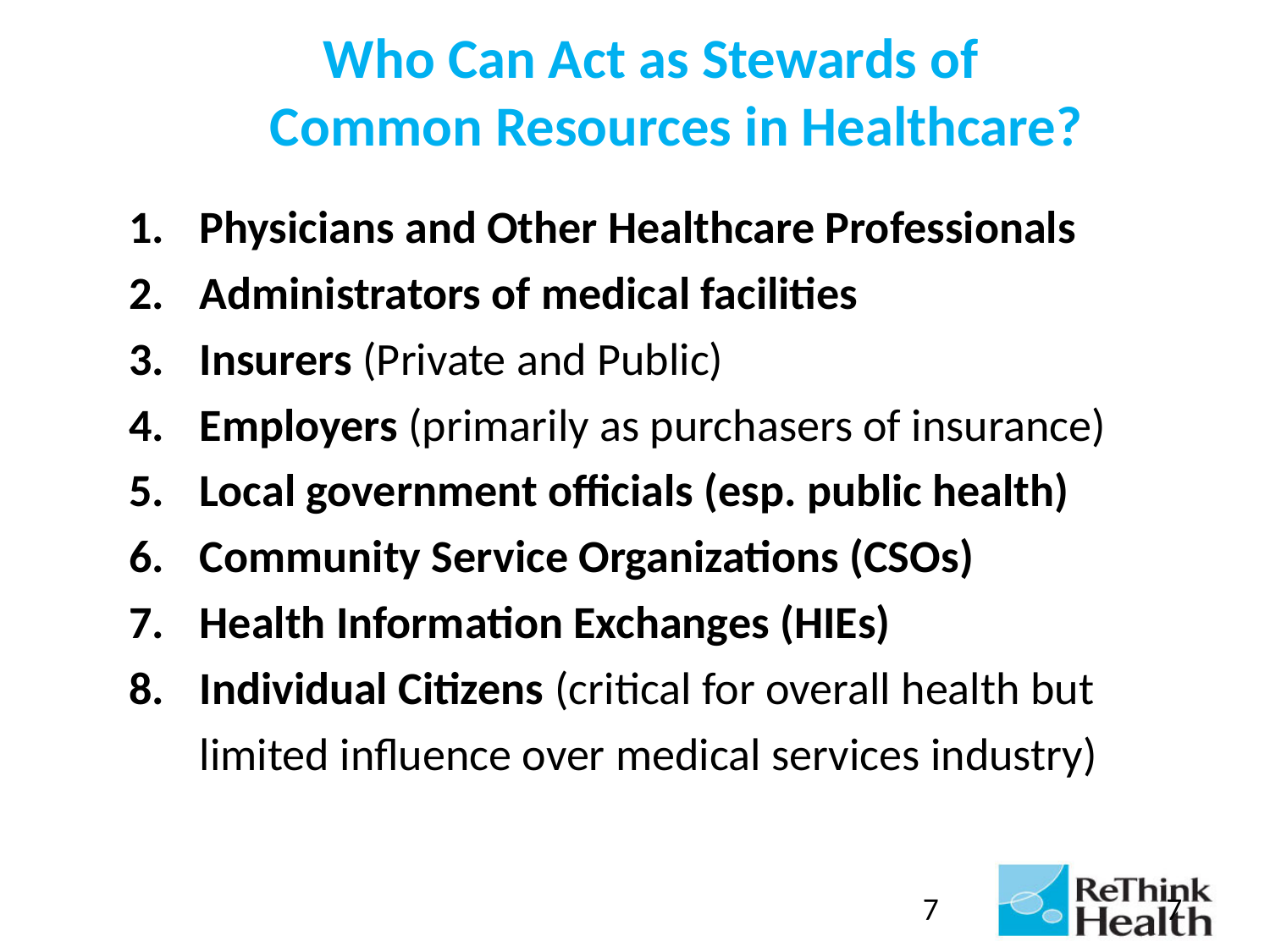

# Who Can Act as Stewards of Common Resources in Healthcare?
Physicians and Other Healthcare Professionals
Administrators of medical facilities
Insurers (Private and Public)
Employers (primarily as purchasers of insurance)
Local government officials (esp. public health)
Community Service Organizations (CSOs)
Health Information Exchanges (HIEs)
Individual Citizens (critical for overall health but limited influence over medical services industry)
7
7